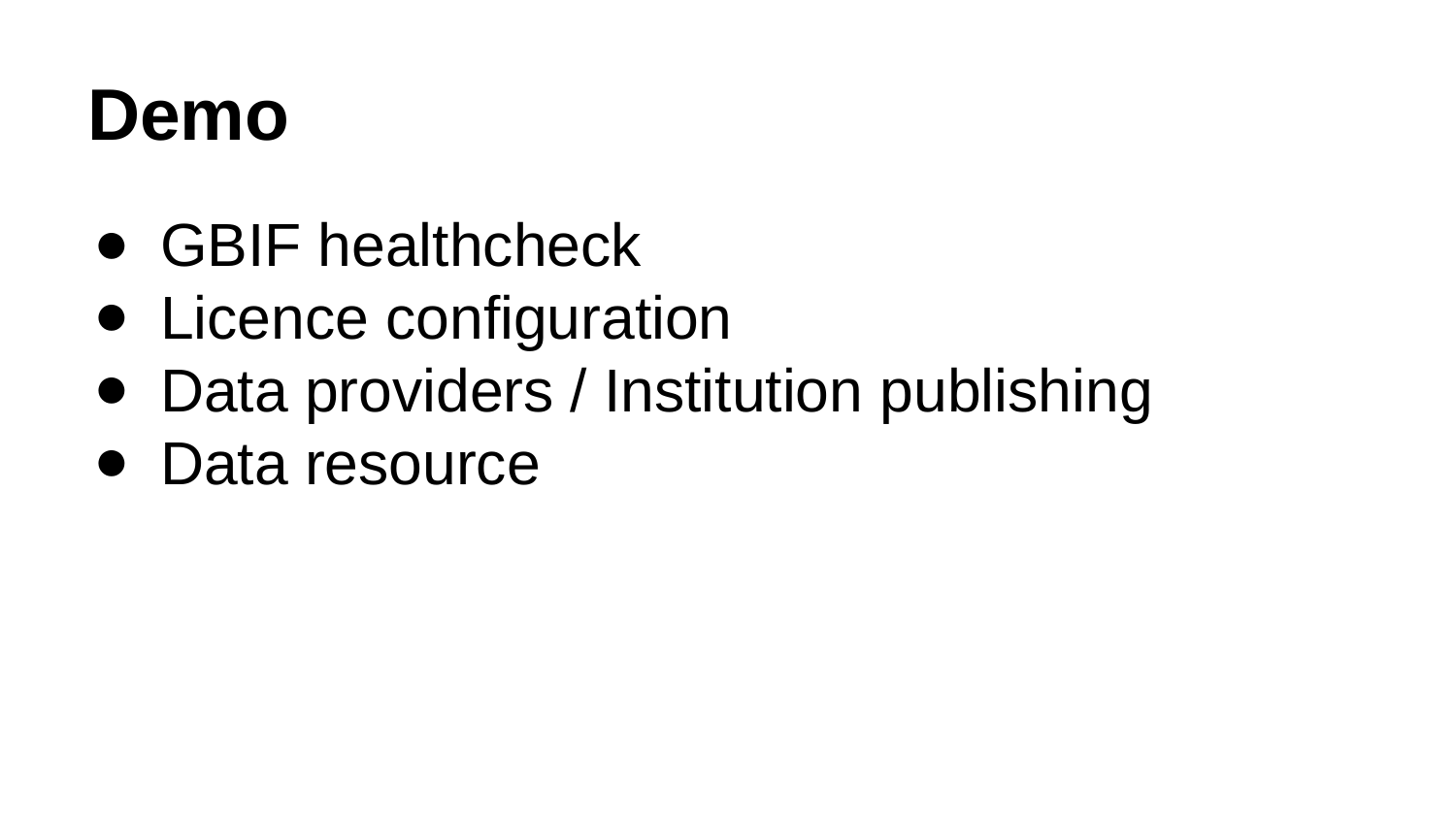

# Demo
GBIF healthcheck
Licence configuration
Data providers / Institution publishing
Data resource